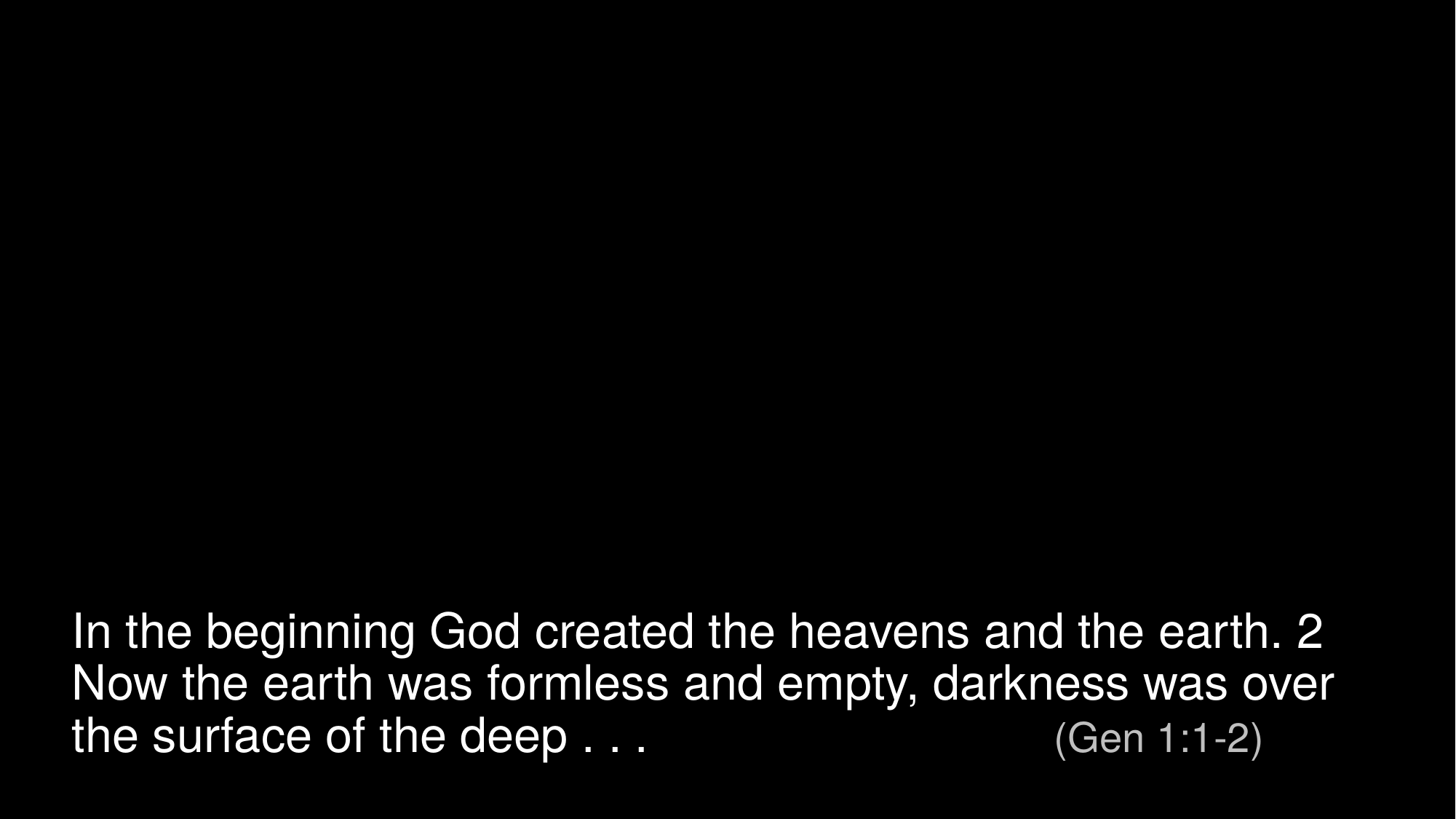

# In the beginning God created the heavens and the earth. 2 Now the earth was formless and empty, darkness was over the surface of the deep . . .				(Gen 1:1-2)